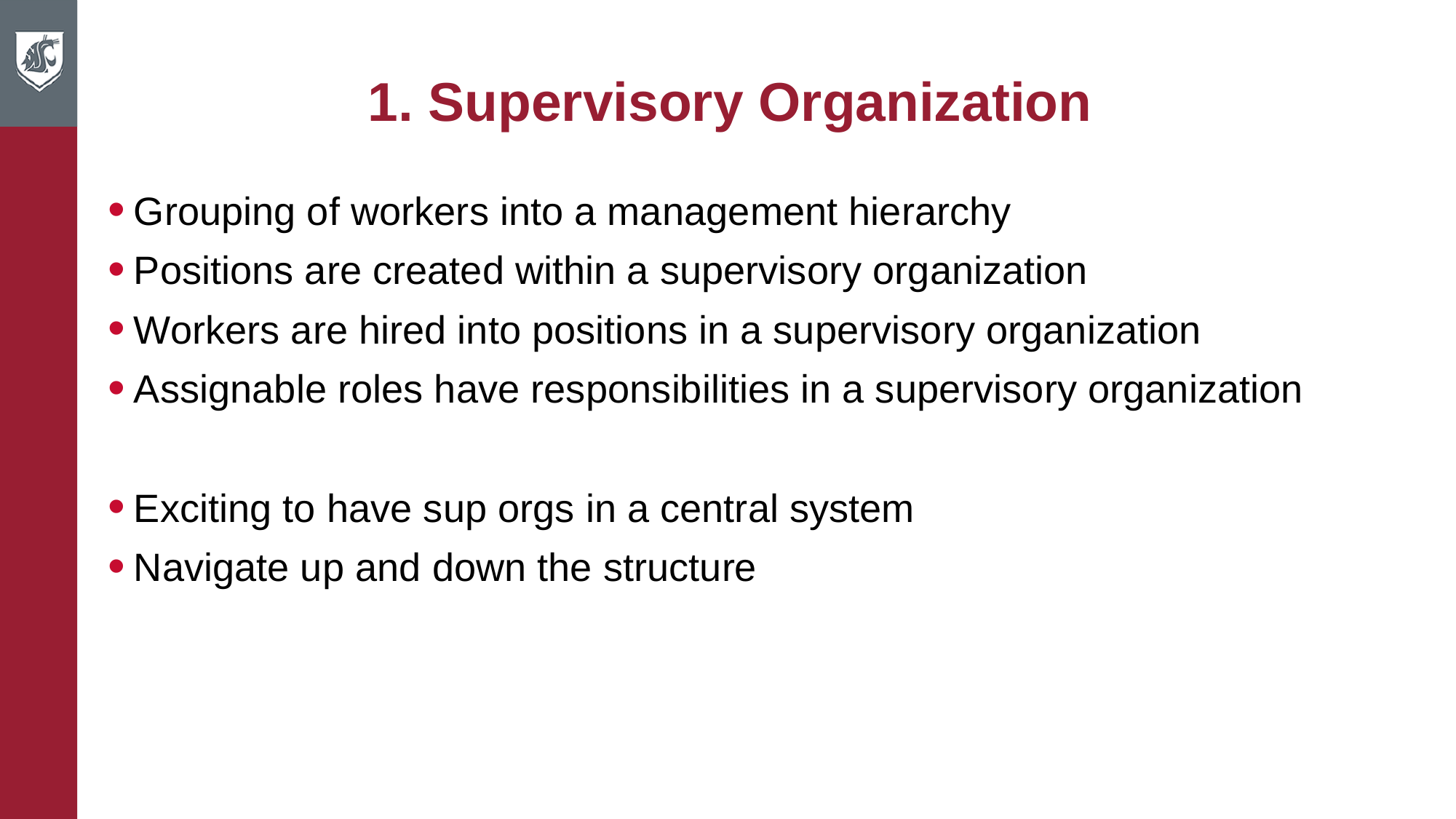

# 1. Supervisory Organization
Grouping of workers into a management hierarchy
Positions are created within a supervisory organization
Workers are hired into positions in a supervisory organization
Assignable roles have responsibilities in a supervisory organization

Exciting to have sup orgs in a central system
Navigate up and down the structure